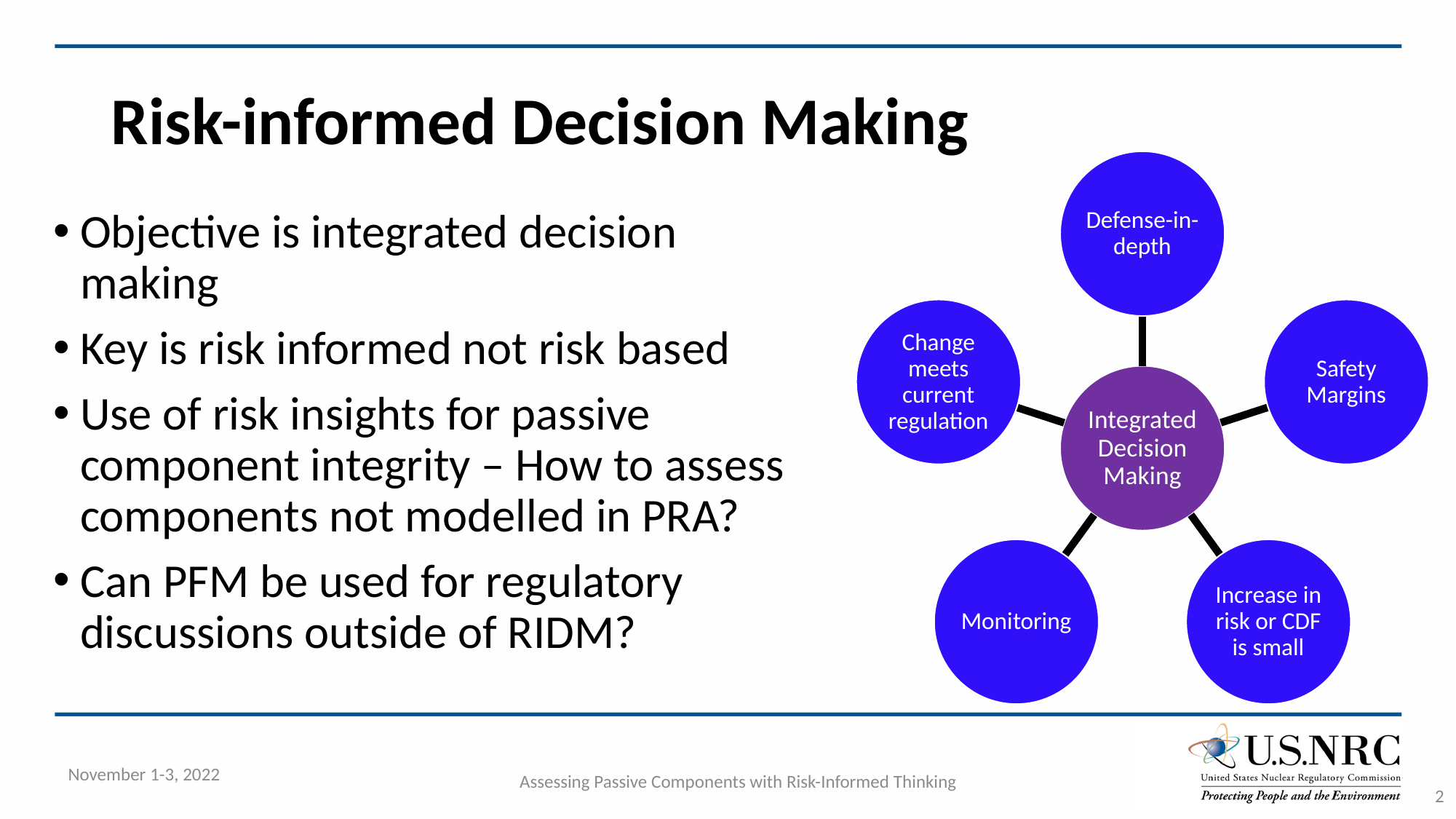

# Risk-informed Decision Making
Integrated Decision Making

Defense-in-depth

Safety Margins

Increase in risk or CDF is small

Monitoring

Change meets current regulation

Objective is integrated decision making
Key is risk informed not risk based
Use of risk insights for passive component integrity – How to assess components not modelled in PRA?
Can PFM be used for regulatory discussions outside of RIDM?

November 1-3, 2022
Assessing Passive Components with Risk-Informed Thinking
2